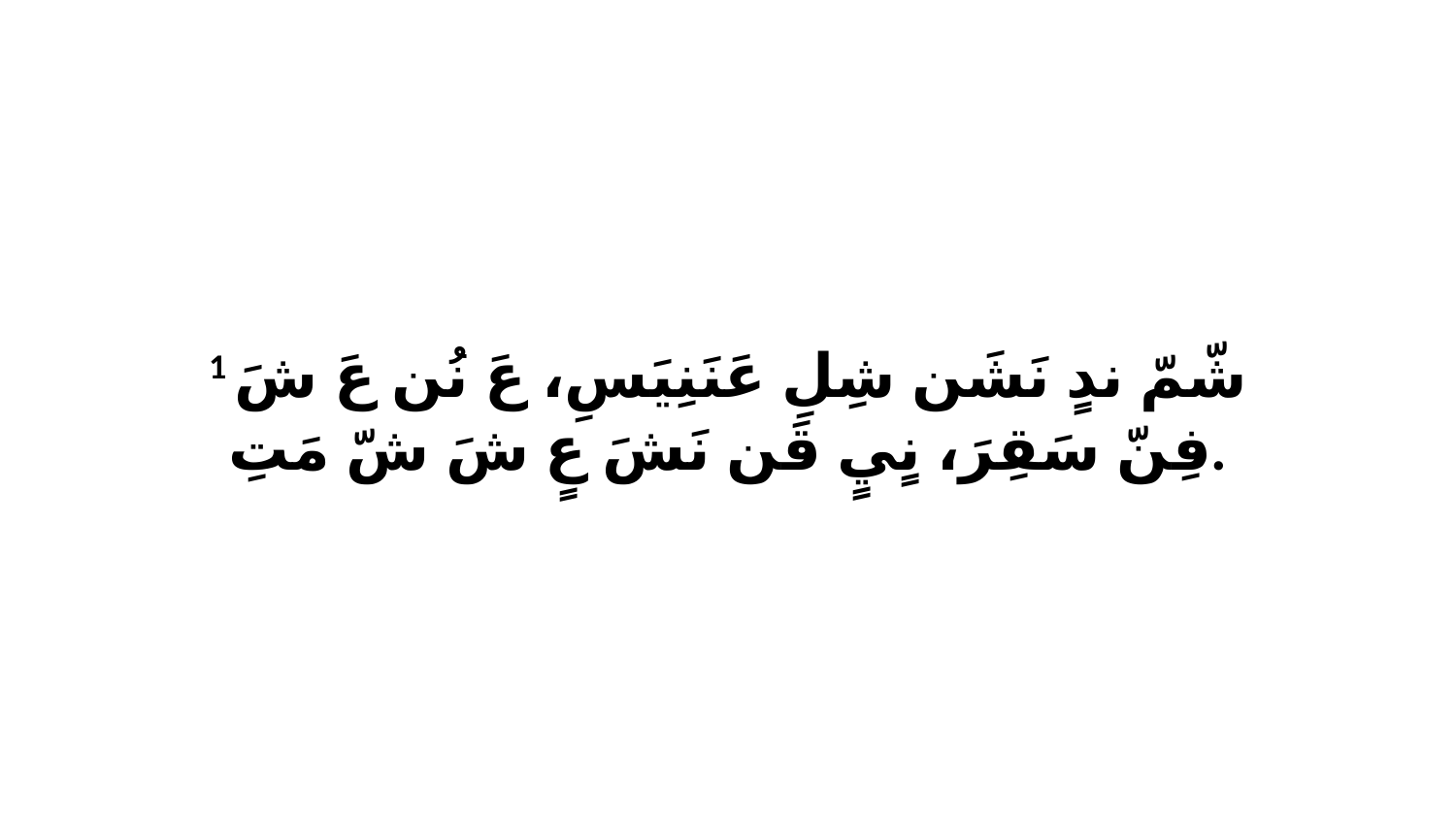

1 شّمّ ندٍ نَشَن شِلِ عَنَنِيَسِ، عَ نُن عَ شَ فِنّ سَقِرَ، نٍيٍ قَن نَشَ عٍ شَ شّ مَتِ.